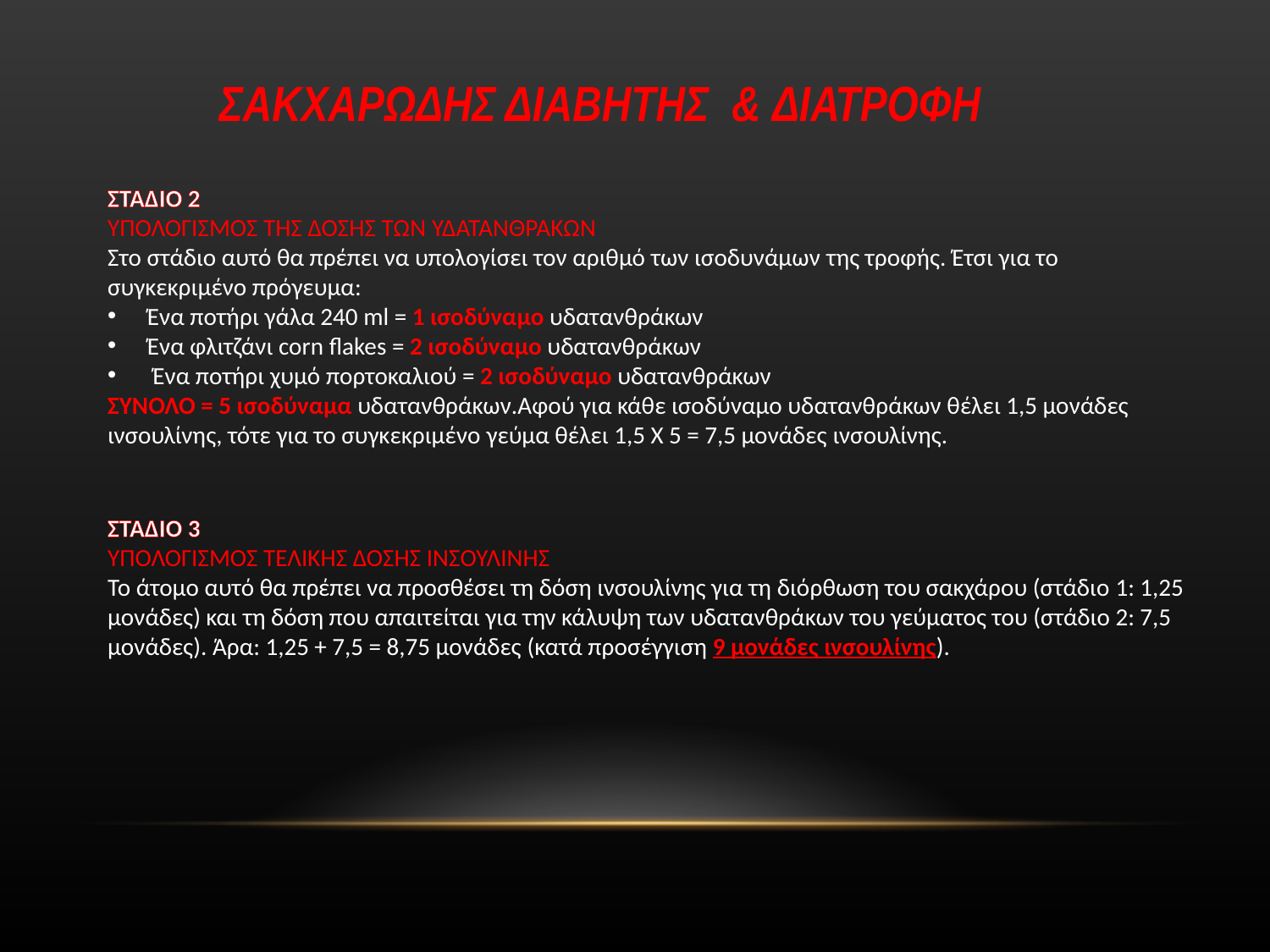

ΣΑΚΧΑΡΩΔΗΣ ΔΙΑΒΗΤΗΣ  & ΔΙΑΤΡΟΦΗ
ΣΤΑΔΙΟ 2
ΥΠΟΛΟΓΙΣΜΟΣ ΤΗΣ ΔΟΣΗΣ ΤΩΝ ΥΔΑΤΑΝΘΡΑΚΩΝ
Στο στάδιο αυτό θα πρέπει να υπολογίσει τον αριθμό των ισοδυνάμων της τροφής. Έτσι για το συγκεκριμένο πρόγευμα:
Ένα ποτήρι γάλα 240 ml = 1 ισοδύναμο υδατανθράκων
Ένα φλιτζάνι corn flakes = 2 ισοδύναμο υδατανθράκων
 Ένα ποτήρι χυμό πορτοκαλιού = 2 ισοδύναμο υδατανθράκων
ΣΥΝΟΛΟ = 5 ισοδύναμα υδατανθράκων.Αφού για κάθε ισοδύναμο υδατανθράκων θέλει 1,5 μονάδες ινσουλίνης, τότε για το συγκεκριμένο γεύμα θέλει 1,5 Χ 5 = 7,5 μονάδες ινσουλίνης.
ΣΤΑΔΙΟ 3
ΥΠΟΛΟΓΙΣΜΟΣ ΤΕΛΙΚΗΣ ΔΟΣΗΣ ΙΝΣΟΥΛΙΝΗΣ
Το άτομο αυτό θα πρέπει να προσθέσει τη δόση ινσουλίνης για τη διόρθωση του σακχάρου (στάδιο 1: 1,25 μονάδες) και τη δόση που απαιτείται για την κάλυψη των υδατανθράκων του γεύματος του (στάδιο 2: 7,5 μονάδες). Άρα: 1,25 + 7,5 = 8,75 μονάδες (κατά προσέγγιση 9 μονάδες ινσουλίνης).